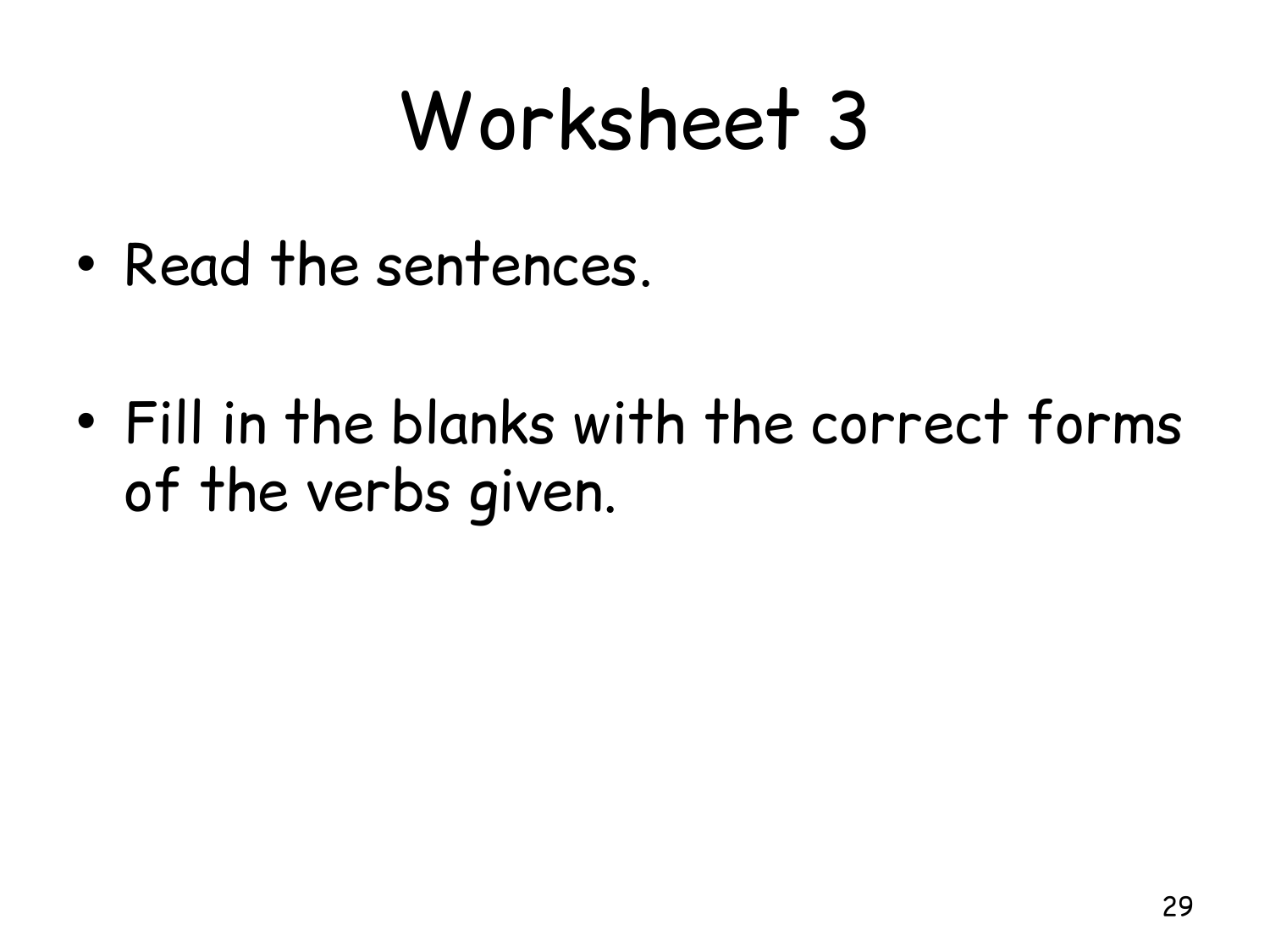

# Worksheet 3
Read the sentences.

Fill in the blanks with the correct forms of the verbs given.
29